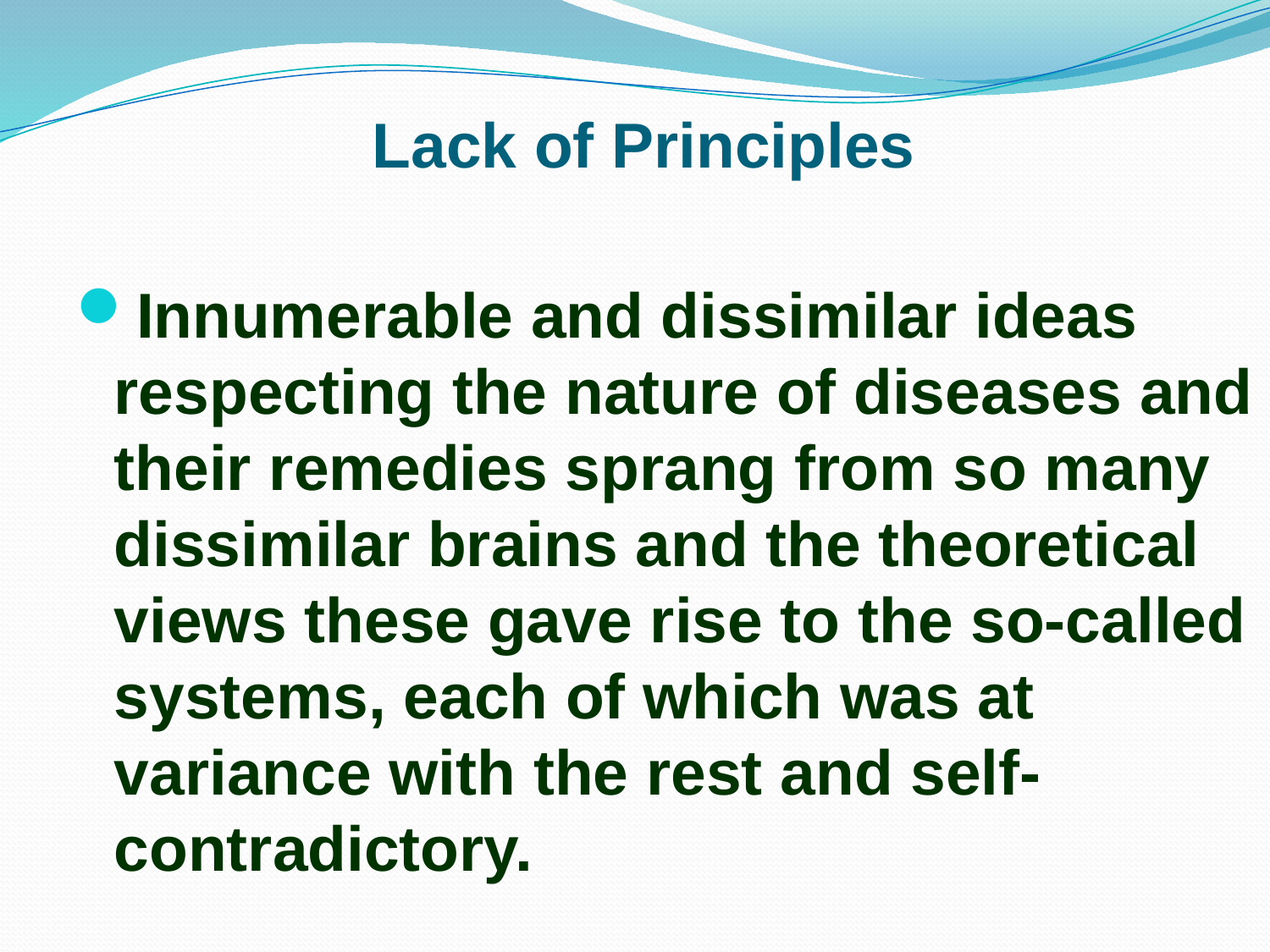

# Lack of Principles
Innumerable and dissimilar ideas respecting the nature of diseases and their remedies sprang from so many dissimilar brains and the theoretical views these gave rise to the so-called systems, each of which was at variance with the rest and self-contradictory.